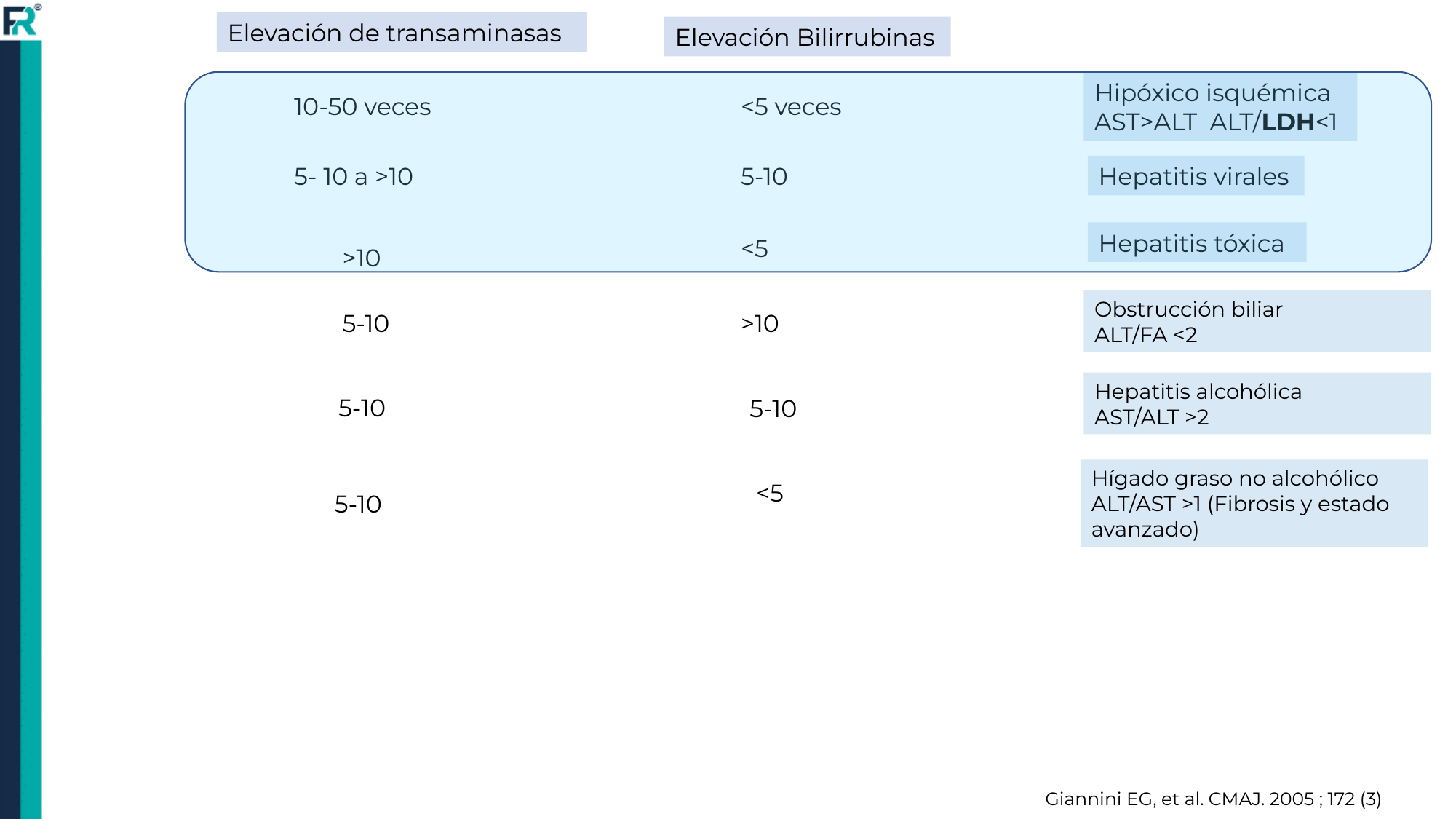

Elevación de transaminasas
Elevación Bilirrubinas

Hipóxico isquémica
AST>ALT  ALT/LDH<1
<5 veces
10-50 veces
5- 10 a >10
5-10
Hepatitis virales
Hepatitis tóxica
<5
>10
Obstrucción biliar
ALT/FA <2
5-10
>10
Hepatitis alcohólica
AST/ALT >2
5-10
5-10
Hígado graso no alcohólico
ALT/AST >1 (Fibrosis y estado avanzado)
<5
5-10
Giannini EG, et al. CMAJ. 2005 ; 172 (3)